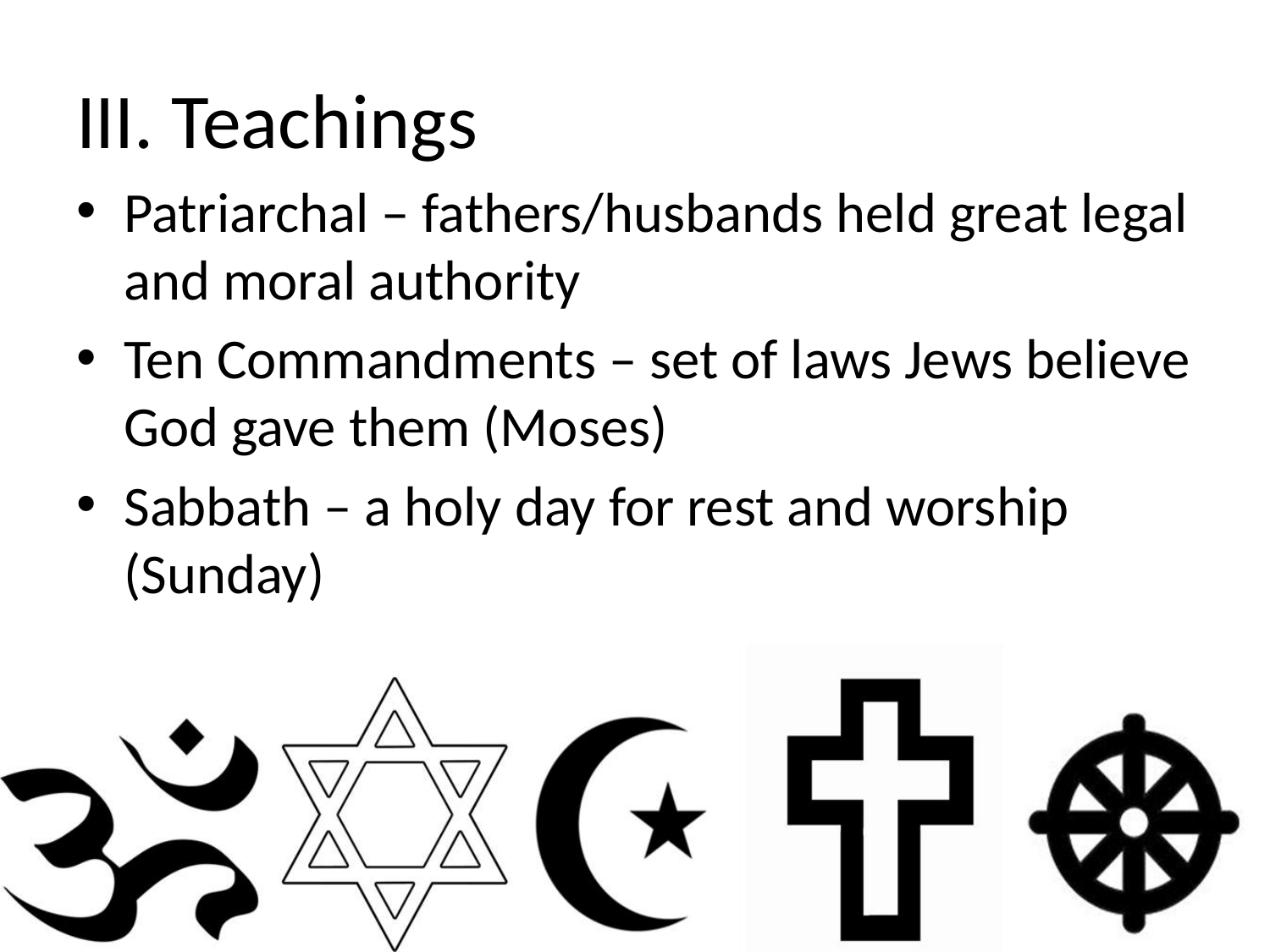

# III. Teachings
Patriarchal – fathers/husbands held great legal and moral authority
Ten Commandments – set of laws Jews believe God gave them (Moses)
Sabbath – a holy day for rest and worship (Sunday)